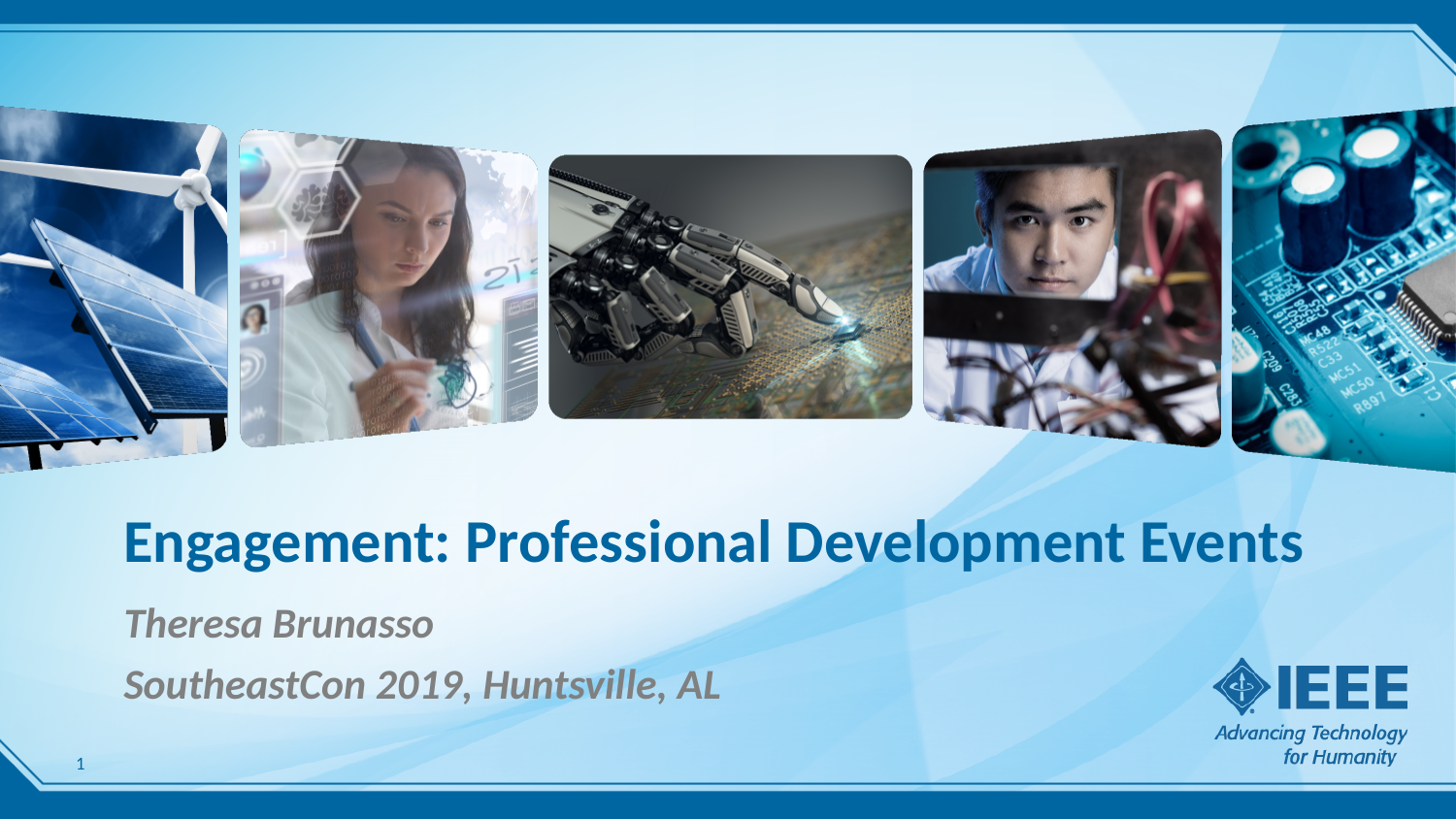

# Engagement: Professional Development Events
Theresa Brunasso
SoutheastCon 2019, Huntsville, AL

1